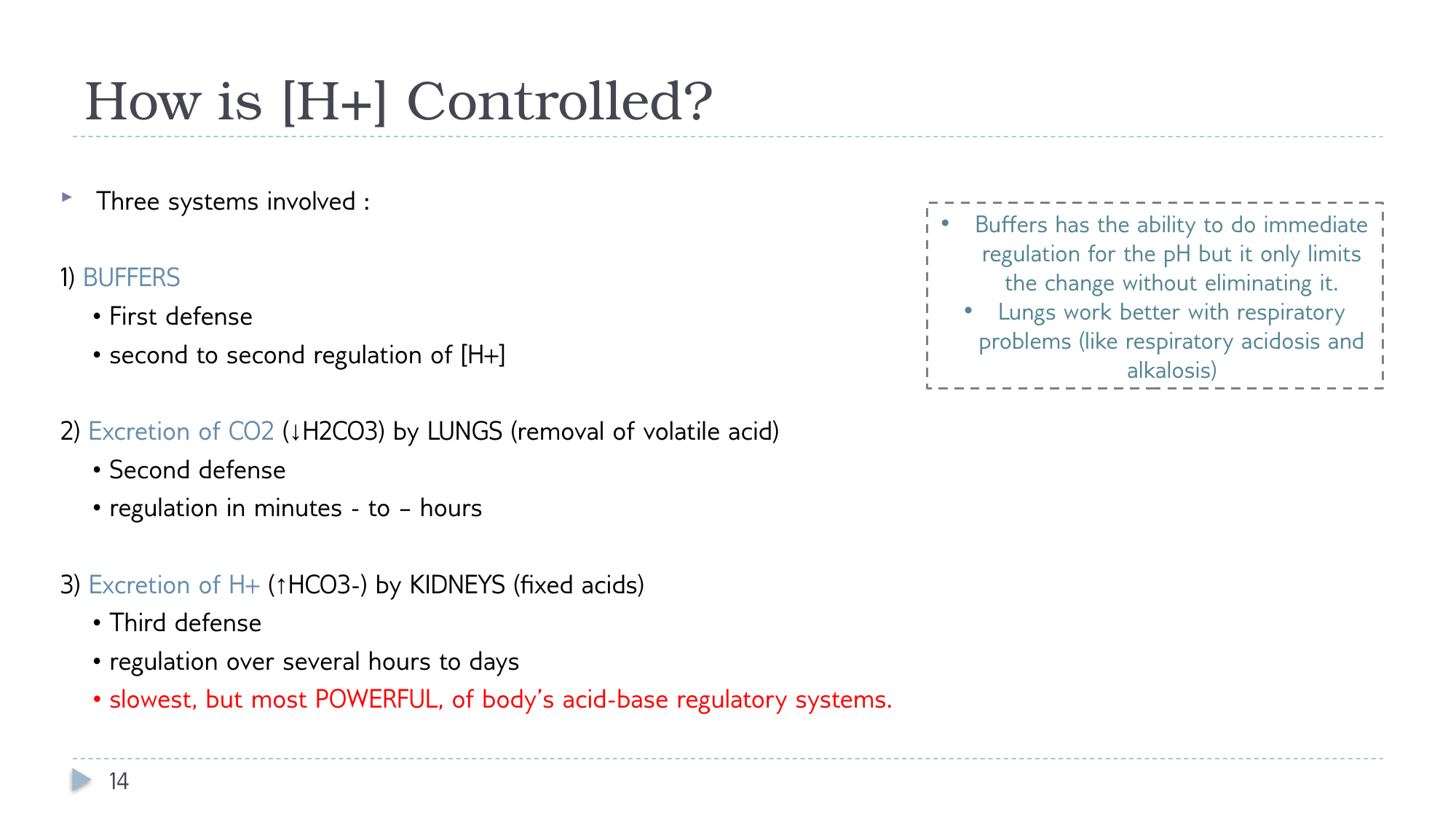

# How is [H+] Controlled?
Three systems involved :

1) BUFFERS
    • First defense
    • second to second regulation of [H+]

2) Excretion of CO2 (↓H2CO3) by LUNGS (removal of volatile acid)
    • Second defense
    • regulation in minutes - to – hours

3) Excretion of H+ (↑HCO3-) by KIDNEYS (fixed acids)
    • Third defense
    • regulation over several hours to days
    • slowest, but most POWERFUL, of body’s acid-base regulatory systems.
Buffers has the ability to do immediate regulation for the pH but it only limits the change without eliminating it.
Lungs work better with respiratory problems (like respiratory acidosis and alkalosis)
14